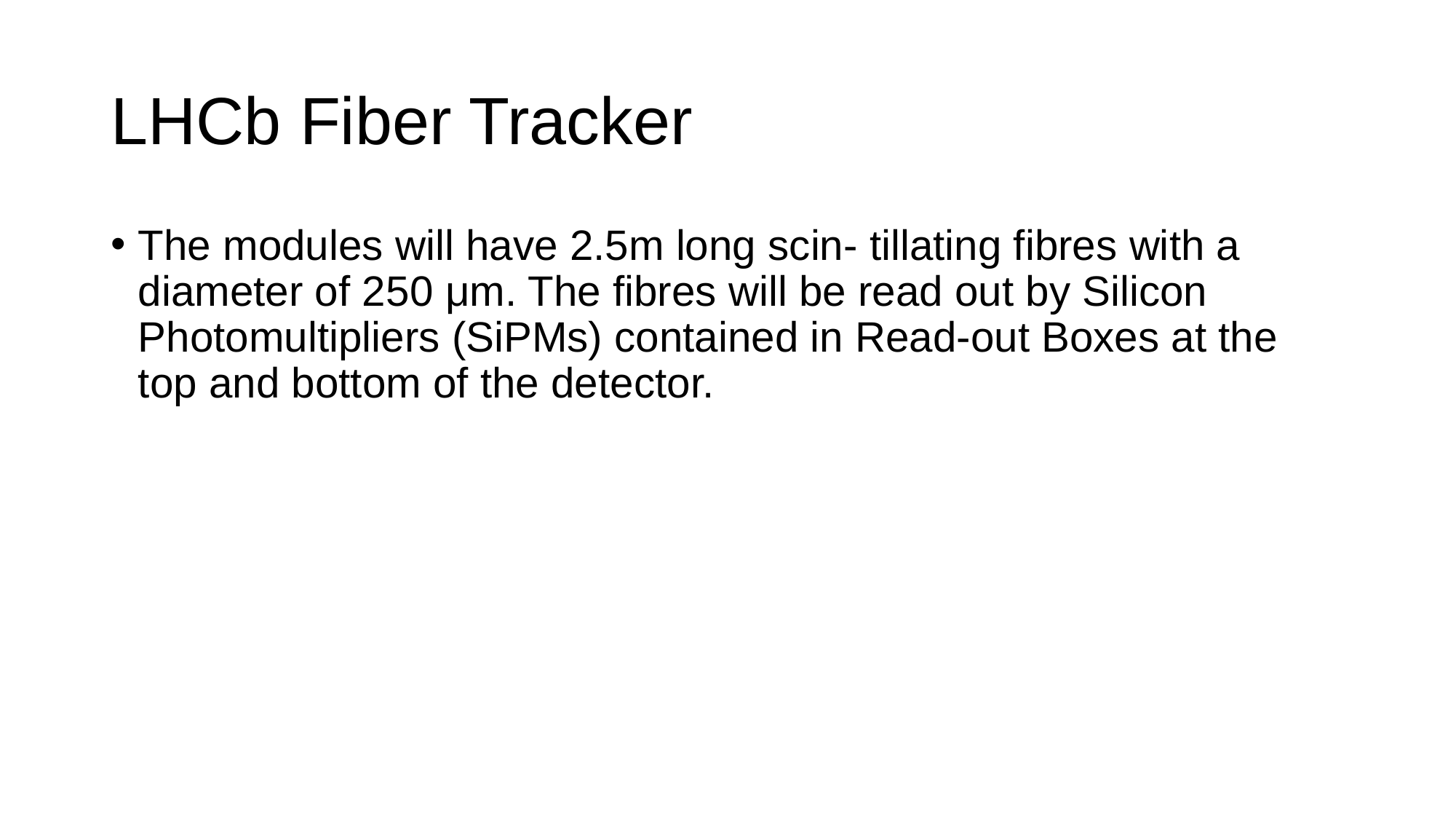

# LHCb Fiber Tracker
The modules will have 2.5m long scin- tillating fibres with a diameter of 250 μm. The fibres will be read out by Silicon Photomultipliers (SiPMs) contained in Read-out Boxes at the top and bottom of the detector.